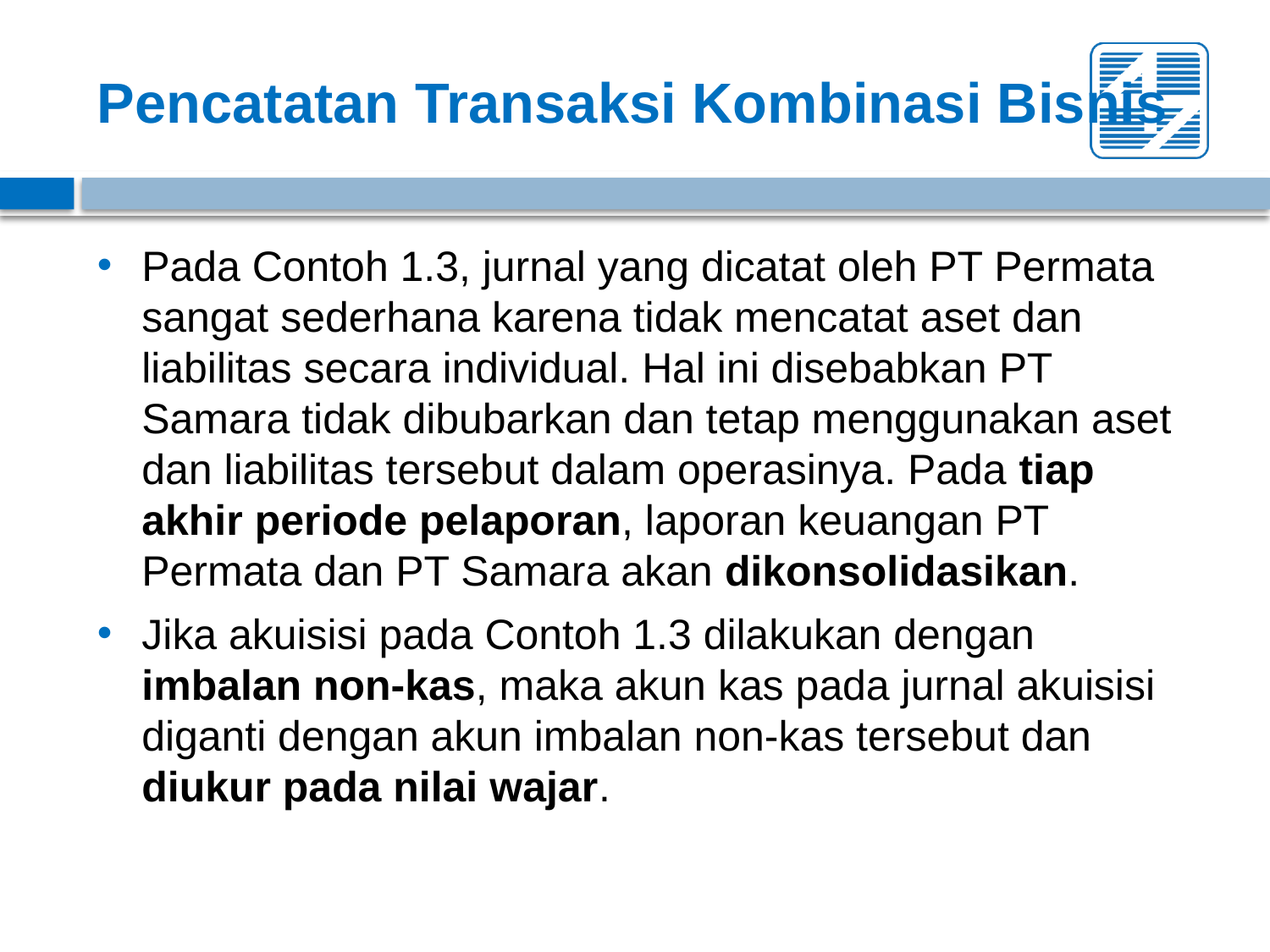

# Pencatatan Transaksi Kombinasi Bisnis
Pada Contoh 1.3, jurnal yang dicatat oleh PT Permata sangat sederhana karena tidak mencatat aset dan liabilitas secara individual. Hal ini disebabkan PT Samara tidak dibubarkan dan tetap menggunakan aset dan liabilitas tersebut dalam operasinya. Pada tiap akhir periode pelaporan, laporan keuangan PT Permata dan PT Samara akan dikonsolidasikan.
Jika akuisisi pada Contoh 1.3 dilakukan dengan imbalan non-kas, maka akun kas pada jurnal akuisisi diganti dengan akun imbalan non-kas tersebut dan diukur pada nilai wajar.